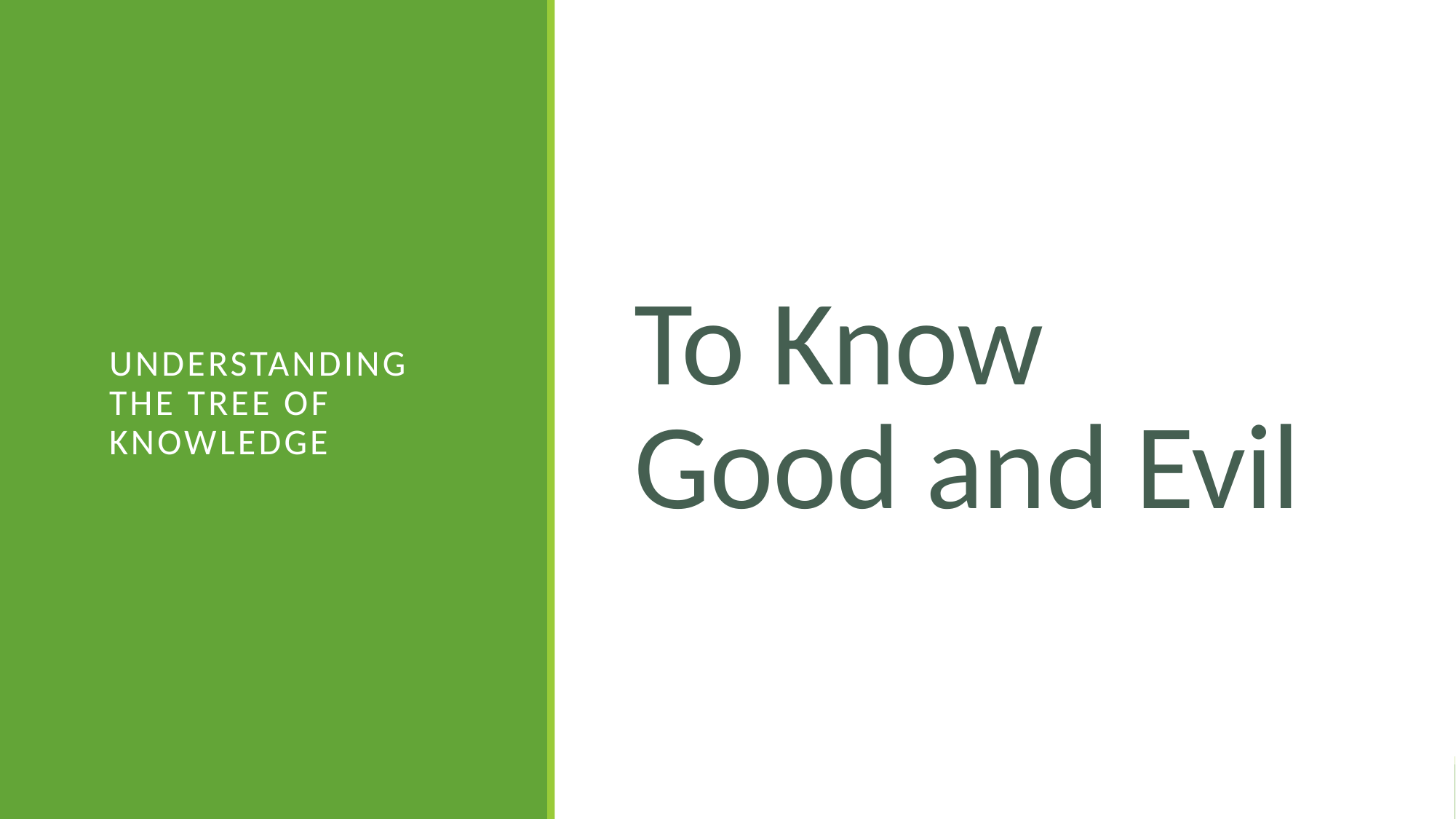

# To Know Good and Evil
Understanding the Tree of Knowledge